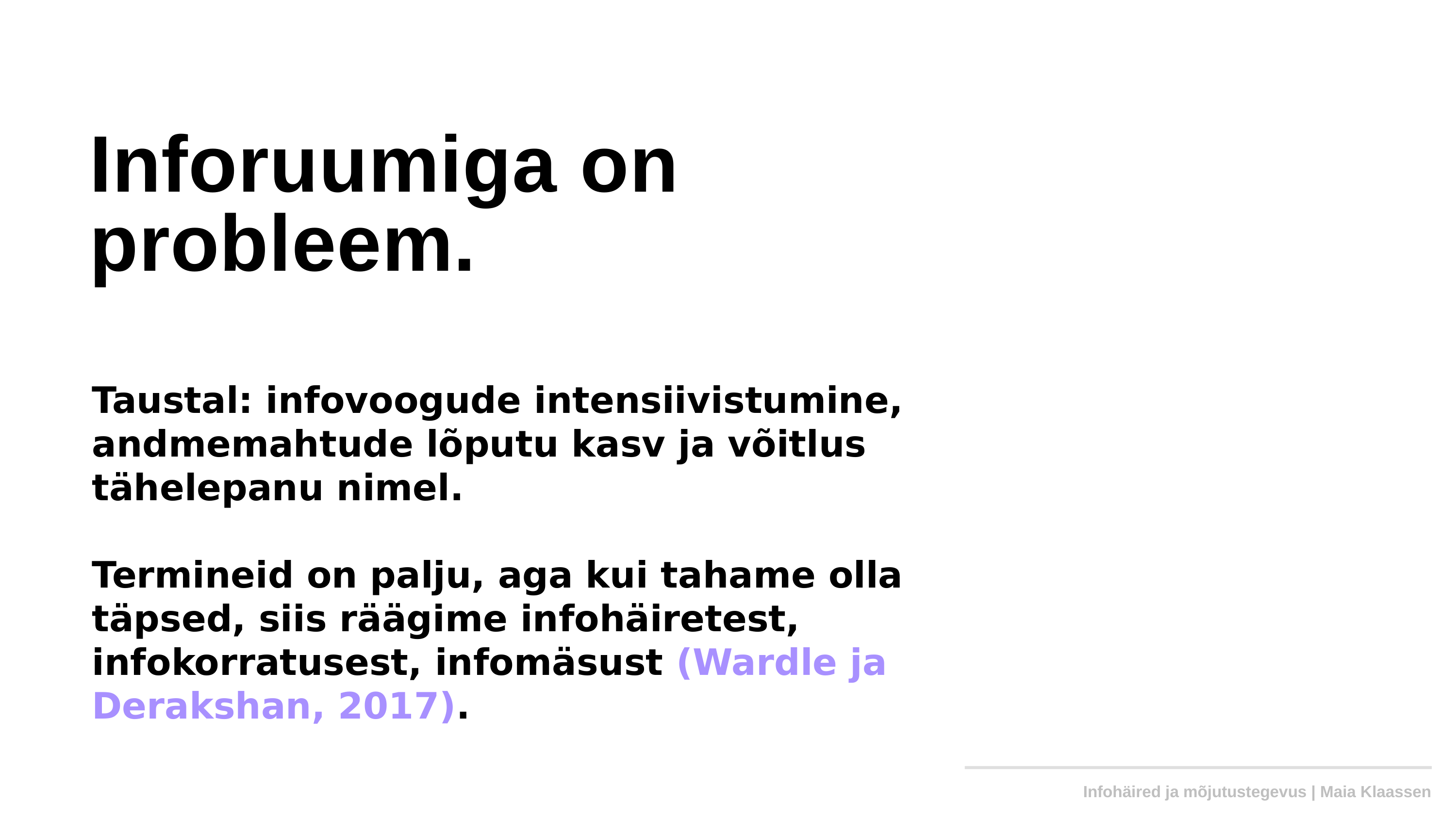

Inforuumiga on probleem.

Taustal: infovoogude intensiivistumine, andmemahtude lõputu kasv ja võitlus tähelepanu nimel.

Termineid on palju, aga kui tahame olla täpsed, siis räägime infohäiretest, infokorratusest, infomäsust (Wardle ja Derakshan, 2017).

Infohäired ja mõjutustegevus | Maia Klaassen